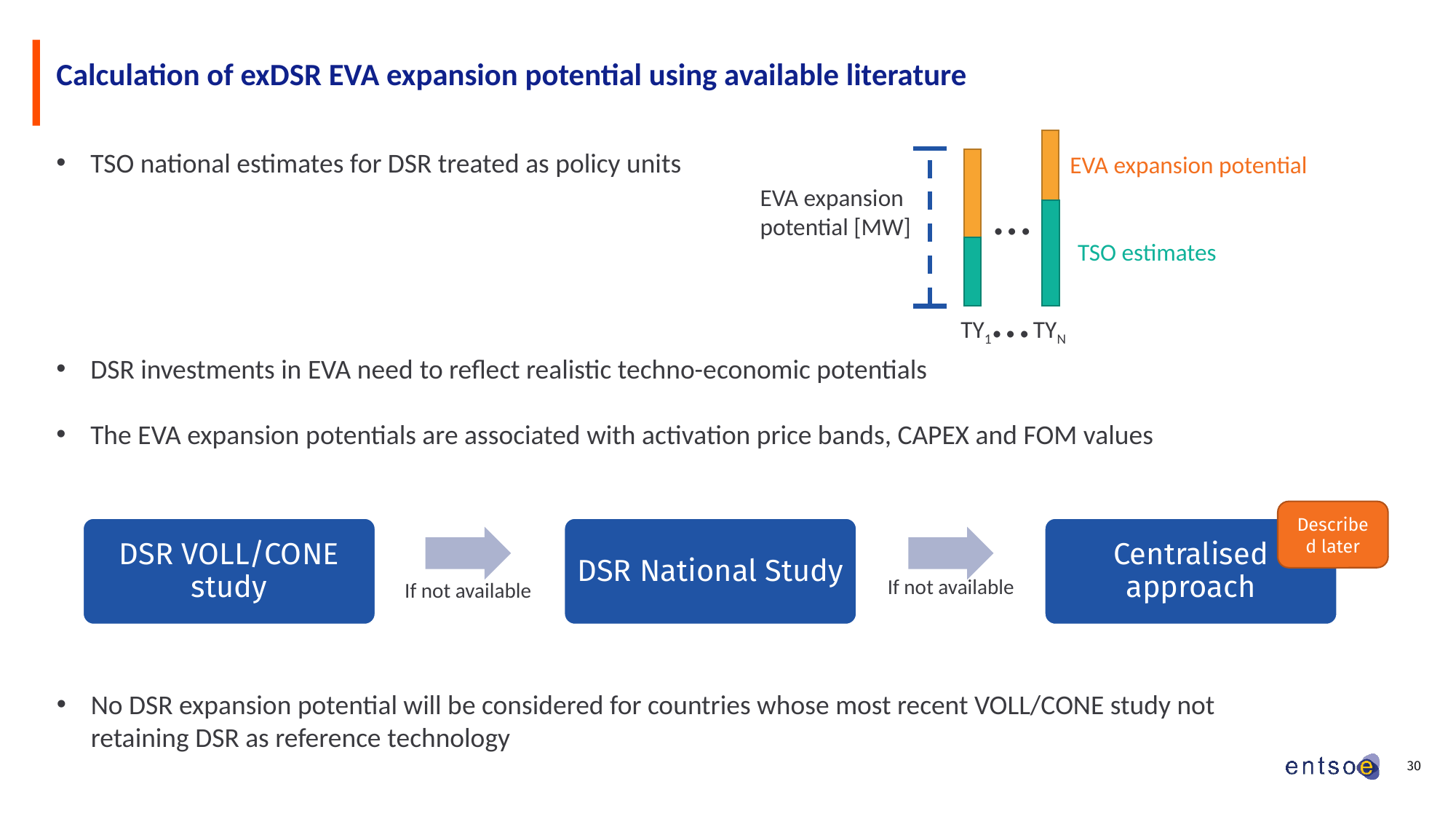

# Calculation of exDSR EVA expansion potential using available literature

EVA expansion potential

TSO estimates

TY1
TYN
…
EVA expansion potential [MW]
…
TSO national estimates for DSR treated as policy units
DSR investments in EVA need to reflect realistic techno-economic potentials

The EVA expansion potentials are associated with activation price bands, CAPEX and FOM values
Described later
DSR VOLL/CONE study
DSR National Study
Centralised approach

If not available
If not available
No DSR expansion potential will be considered for countries whose most recent VOLL/CONE study not retaining DSR as reference technology